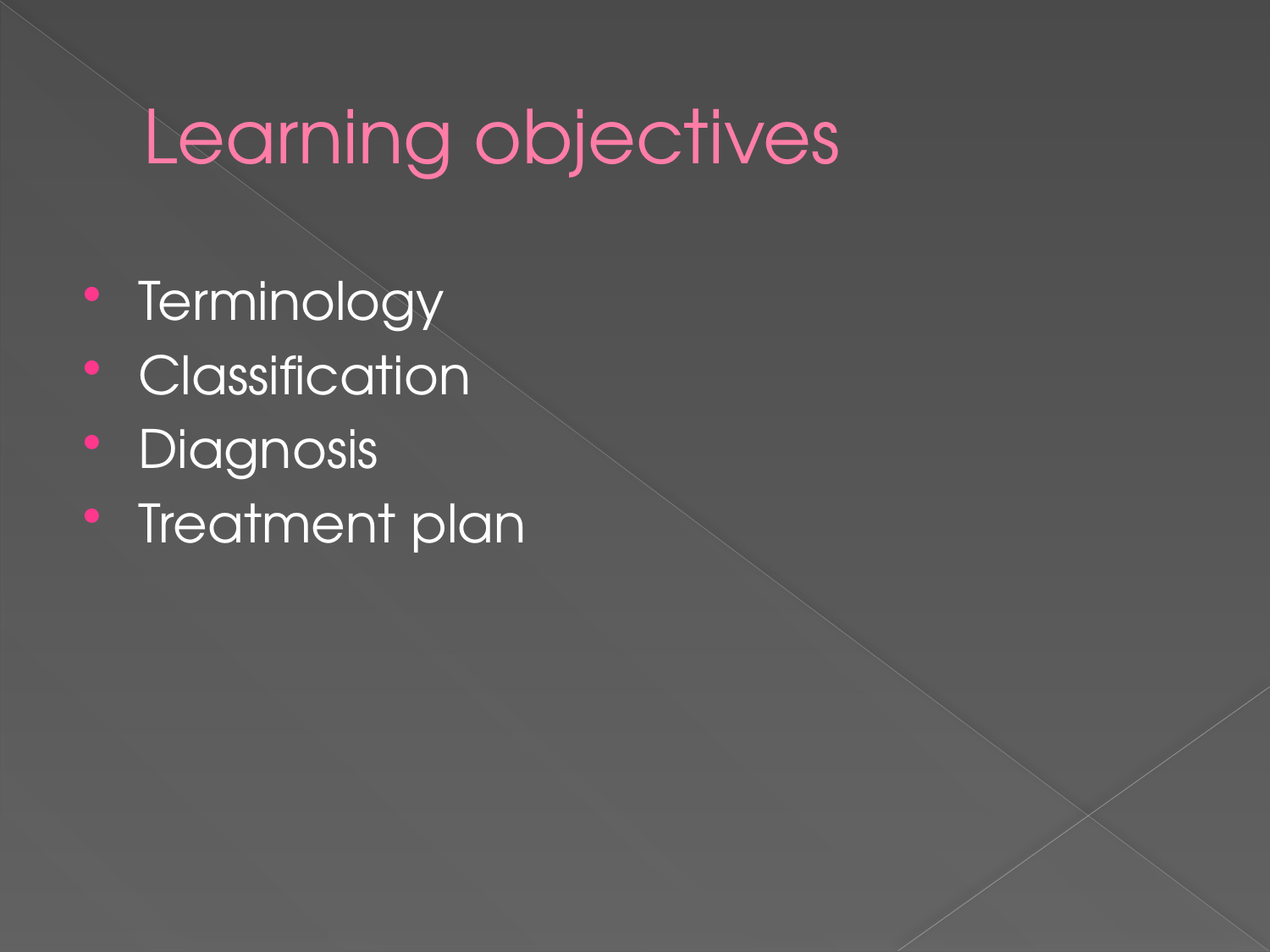

# Learning objectives
Terminology
Classification
Diagnosis
Treatment plan